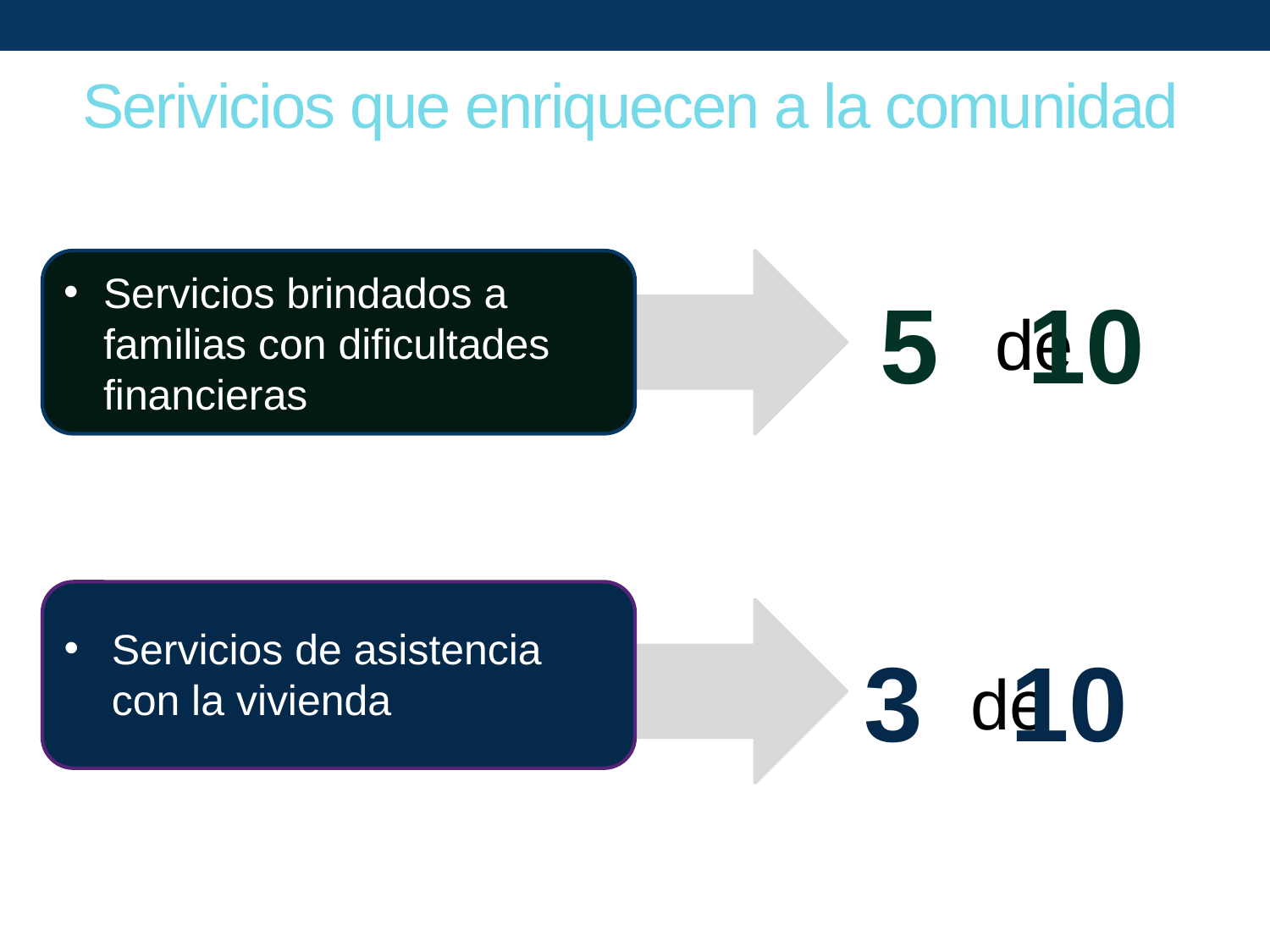

# Serivicios que enriquecen a la comunidad

Servicios brindados a familias con dificultades financieras
5   10
de

Servicios de asistencia con la vivienda

3   10
de